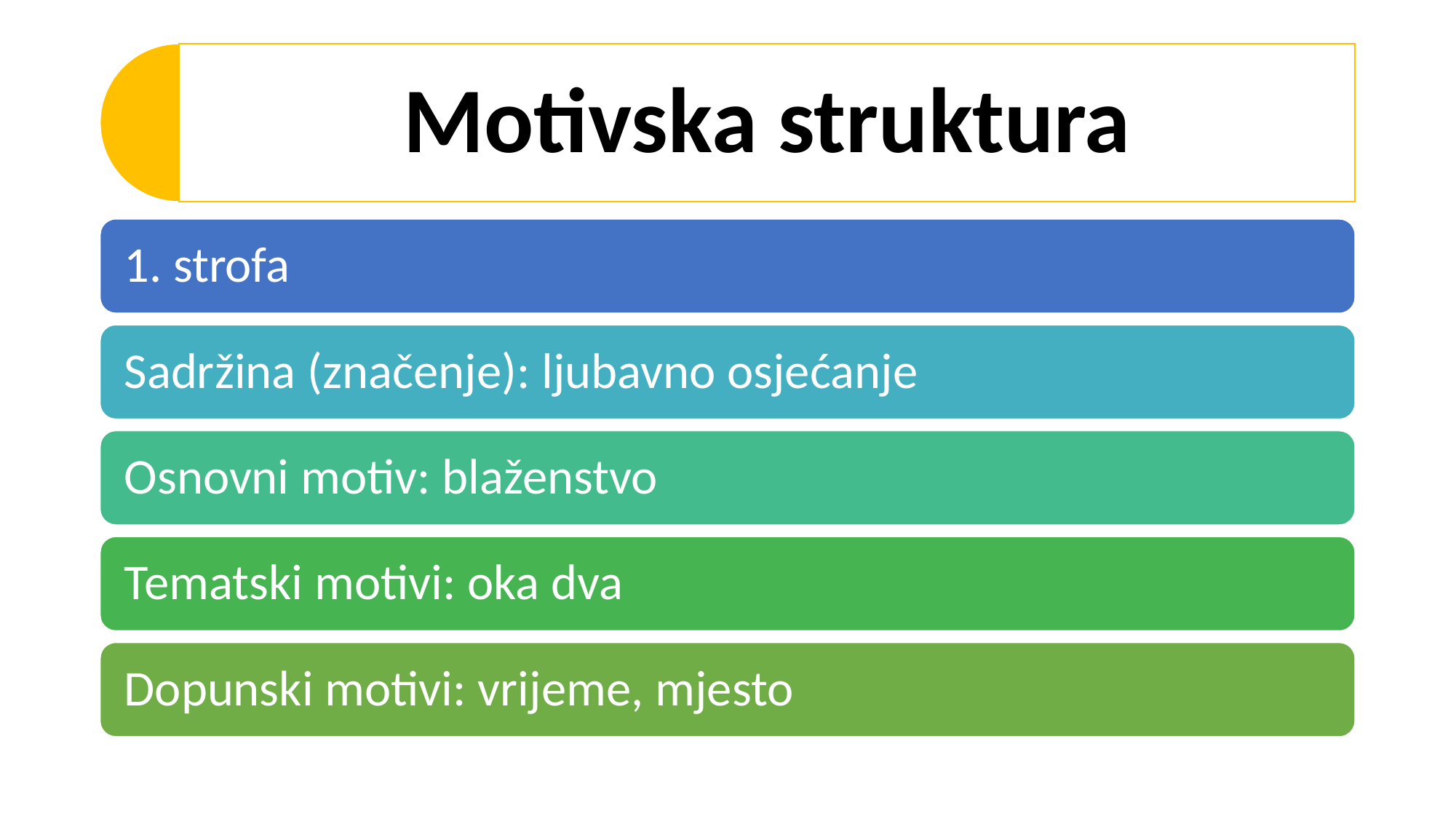

Motivska struktura
1. strofa
Sadržina (značenje): ljubavno osjećanje
Osnovni motiv: blaženstvo
Tematski motivi: oka dva
Dopunski motivi: vrijeme, mjesto